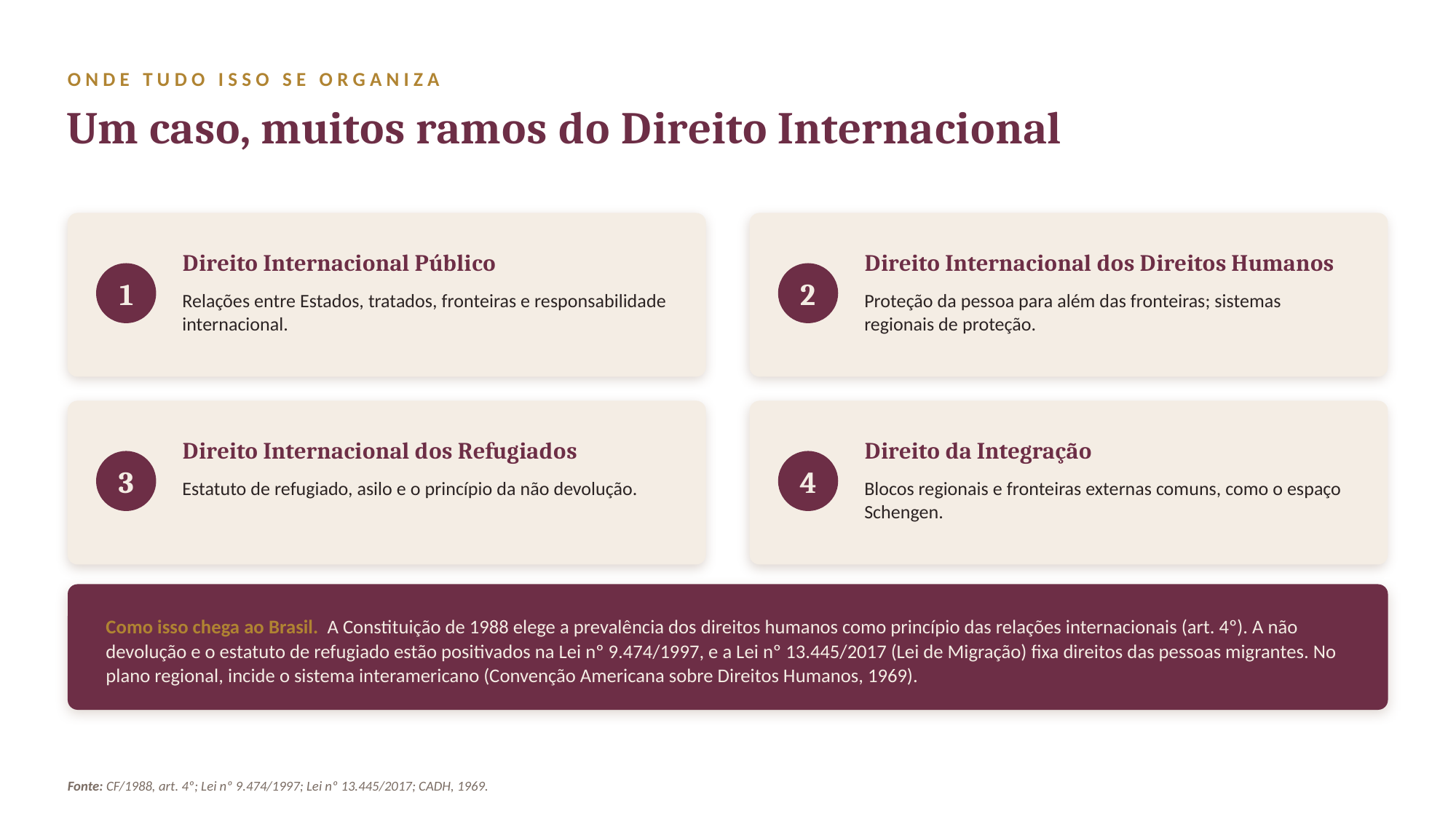

ONDE TUDO ISSO SE ORGANIZA
Um caso, muitos ramos do Direito Internacional

Direito Internacional Público
Direito Internacional dos Direitos Humanos

1

2
Relações entre Estados, tratados, fronteiras e responsabilidade internacional.
Proteção da pessoa para além das fronteiras; sistemas regionais de proteção.

Direito Internacional dos Refugiados
Direito da Integração

3

4
Estatuto de refugiado, asilo e o princípio da não devolução.
Blocos regionais e fronteiras externas comuns, como o espaço Schengen.

Como isso chega ao Brasil.  A Constituição de 1988 elege a prevalência dos direitos humanos como princípio das relações internacionais (art. 4º). A não devolução e o estatuto de refugiado estão positivados na Lei nº 9.474/1997, e a Lei nº 13.445/2017 (Lei de Migração) fixa direitos das pessoas migrantes. No plano regional, incide o sistema interamericano (Convenção Americana sobre Direitos Humanos, 1969).
Fonte: CF/1988, art. 4º; Lei nº 9.474/1997; Lei nº 13.445/2017; CADH, 1969.